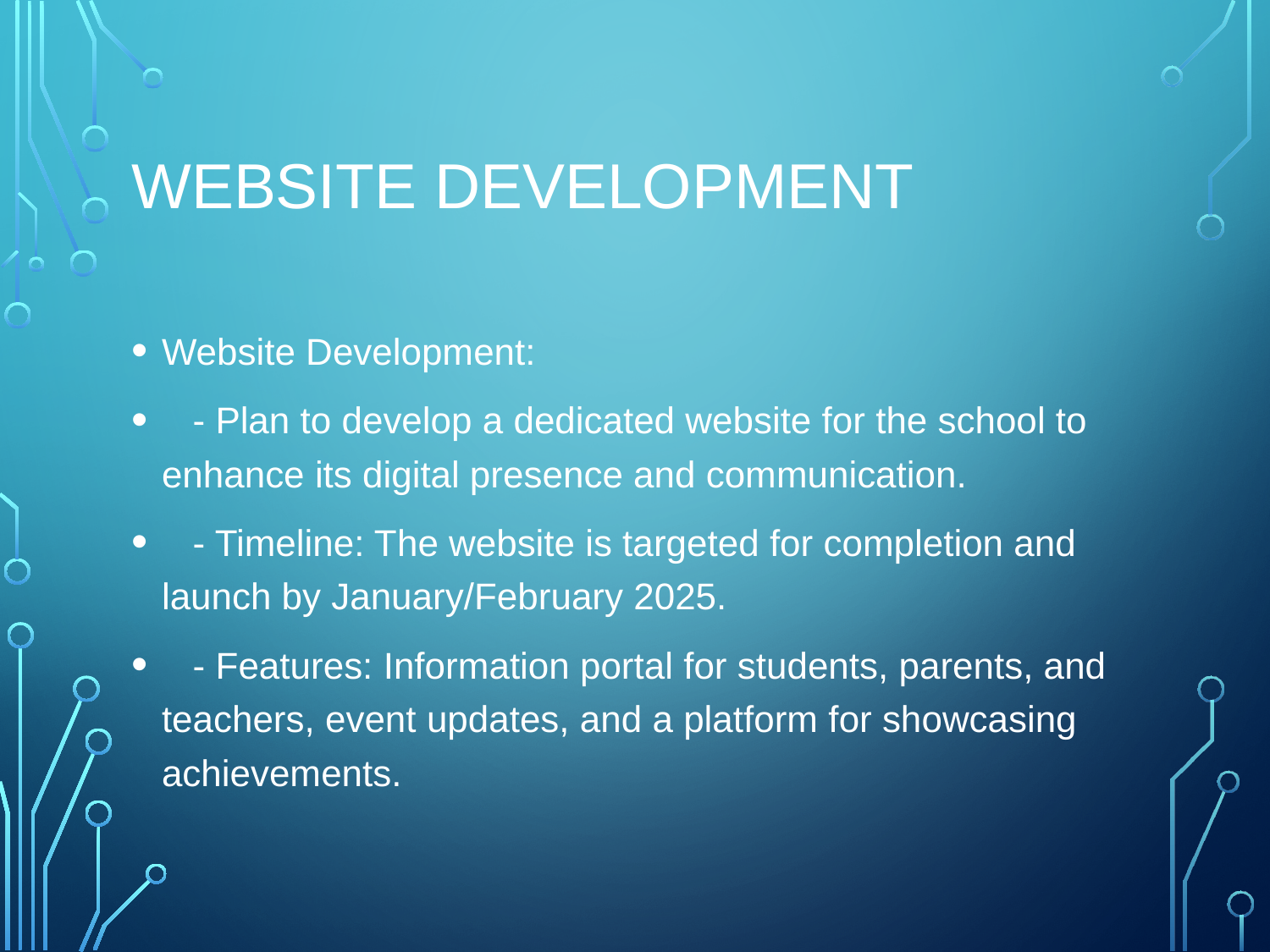

# Website Development
Website Development:
   - Plan to develop a dedicated website for the school to enhance its digital presence and communication.
   - Timeline: The website is targeted for completion and launch by January/February 2025.
   - Features: Information portal for students, parents, and teachers, event updates, and a platform for showcasing achievements.